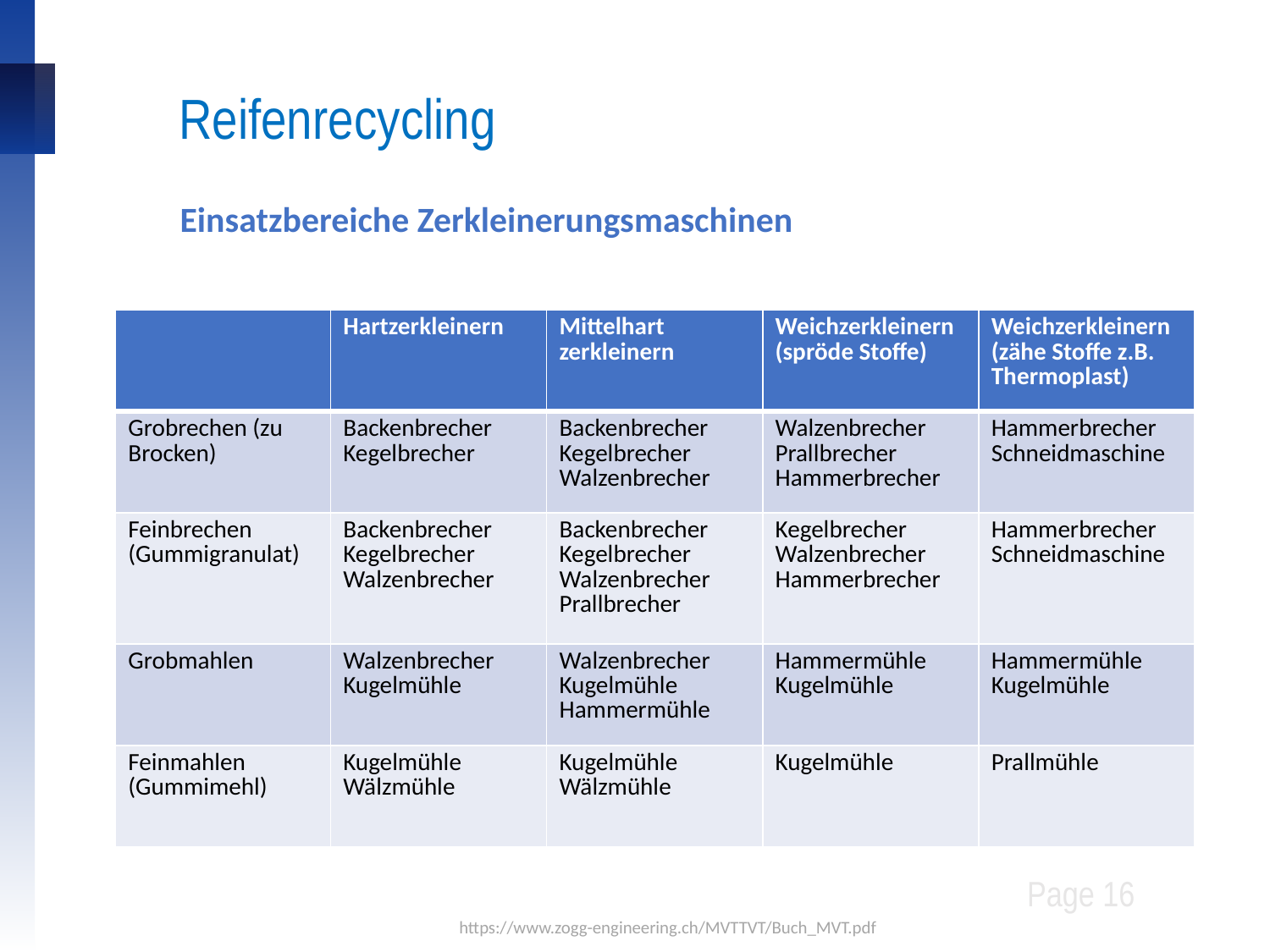

Reifenrecycling
Einsatzbereiche Zerkleinerungsmaschinen
|  | Hartzerkleinern | Mittelhart zerkleinern | Weichzerkleinern (spröde Stoffe) | Weichzerkleinern (zähe Stoffe z.B. Thermoplast) |
| --- | --- | --- | --- | --- |
| Grobrechen (zu Brocken) | Backenbrecher Kegelbrecher | Backenbrecher Kegelbrecher Walzenbrecher | Walzenbrecher Prallbrecher Hammerbrecher | Hammerbrecher Schneidmaschine |
| Feinbrechen (Gummigranulat) | Backenbrecher Kegelbrecher Walzenbrecher | Backenbrecher Kegelbrecher Walzenbrecher Prallbrecher | Kegelbrecher Walzenbrecher Hammerbrecher | Hammerbrecher Schneidmaschine |
| Grobmahlen | Walzenbrecher Kugelmühle | Walzenbrecher Kugelmühle Hammermühle | Hammermühle Kugelmühle | Hammermühle Kugelmühle |
| Feinmahlen (Gummimehl) | Kugelmühle Wälzmühle | Kugelmühle Wälzmühle | Kugelmühle | Prallmühle |
Page 16
https://www.zogg-engineering.ch/MVTTVT/Buch_MVT.pdf